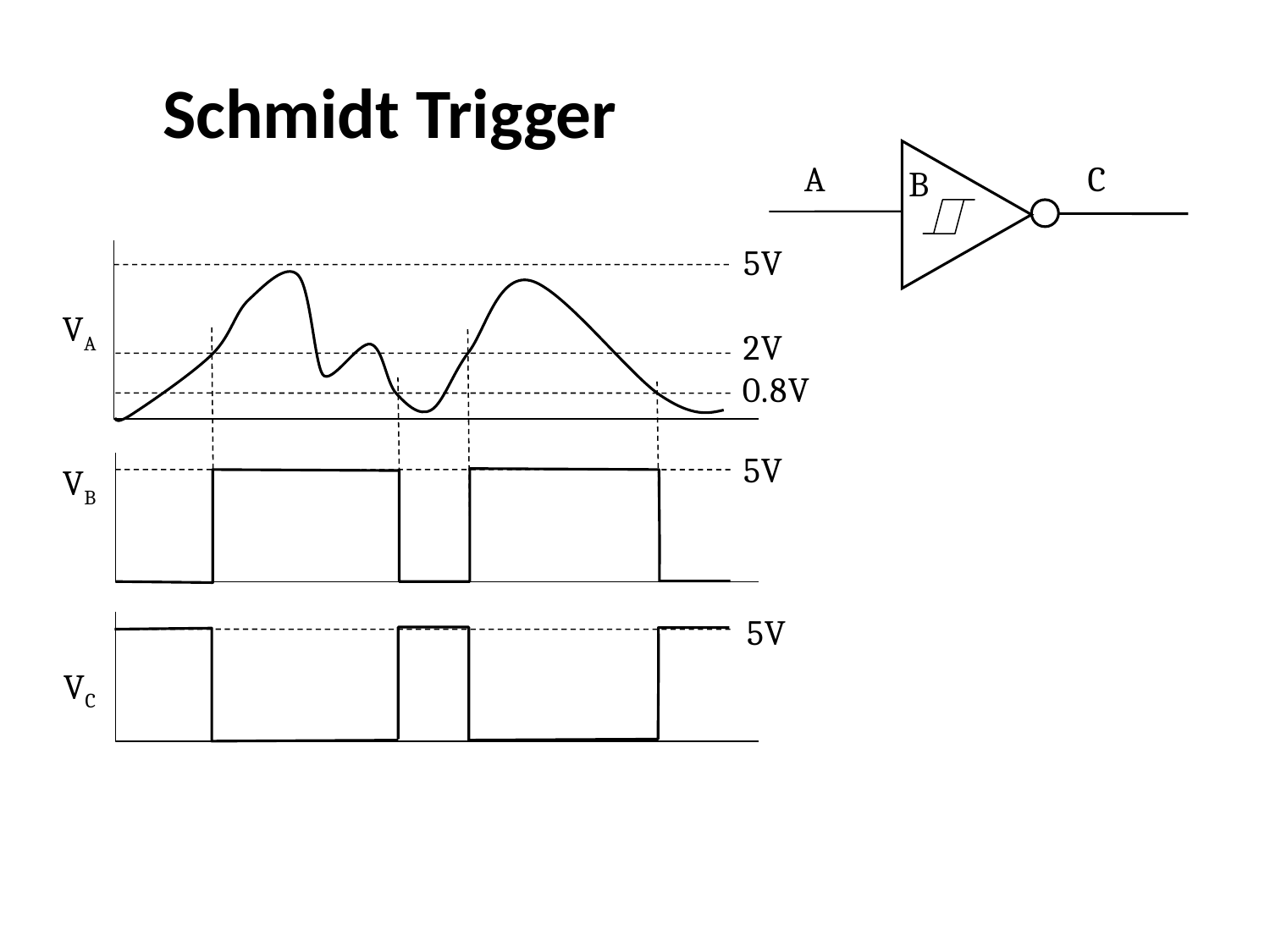

Schmidt Trigger

A
C
B

5V

2V
0.8V

VA

VB

VC

5V

5V